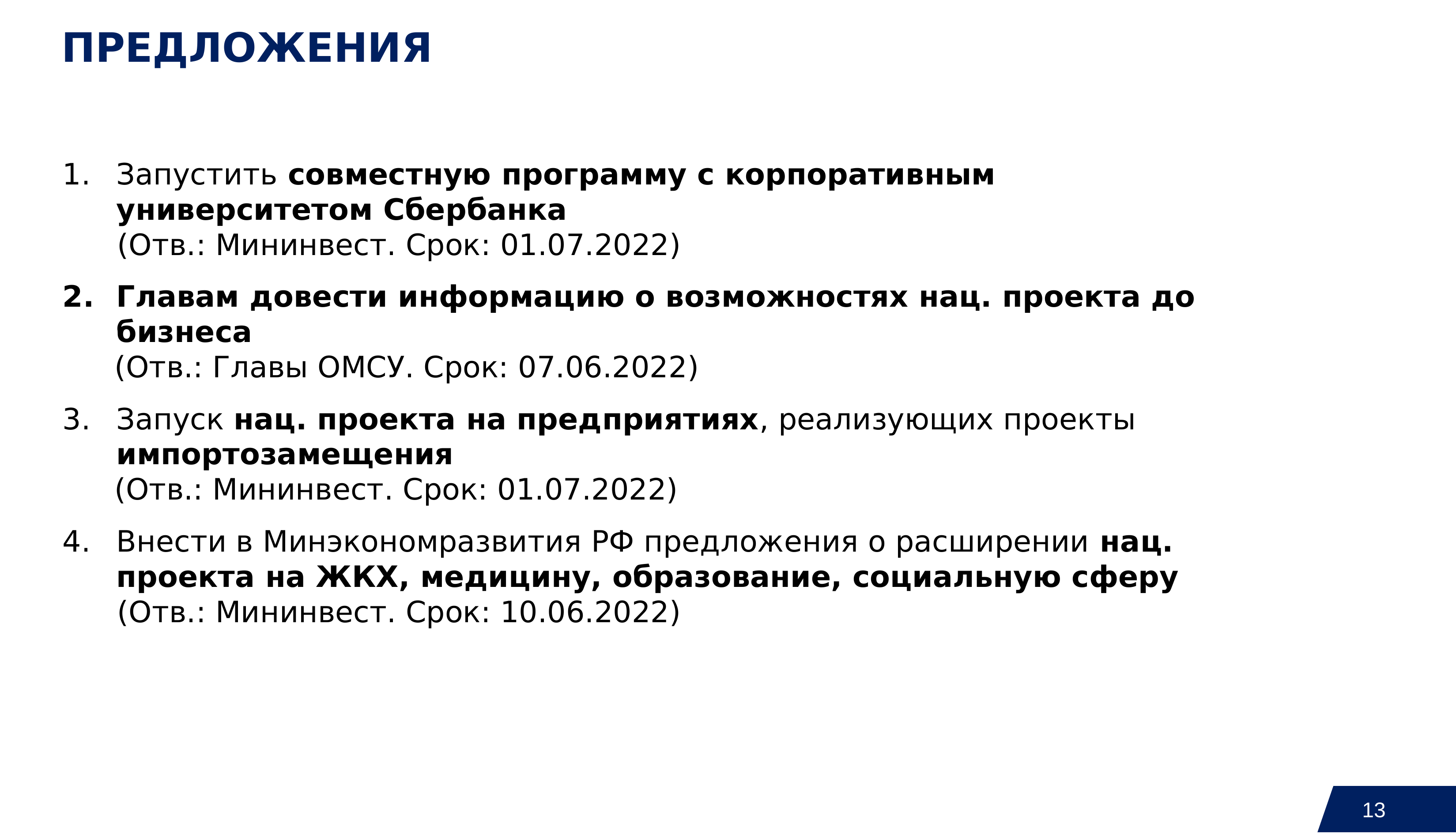

# ПРЕДЛОЖЕНИЯ
Запустить совместную программу с корпоративным университетом Сбербанка
(Отв.: Мининвест. Срок: 01.07.2022)
Главам довести информацию о возможностях нац. проекта до бизнеса
(Отв.: Главы ОМСУ. Срок: 07.06.2022)
Запуск нац. проекта на предприятиях, реализующих проекты импортозамещения
(Отв.: Мининвест. Срок: 01.07.2022)
Внести в Минэкономразвития РФ предложения о расширении нац. проекта на ЖКХ, медицину, образование, социальную сферу
(Отв.: Мининвест. Срок: 10.06.2022)
13